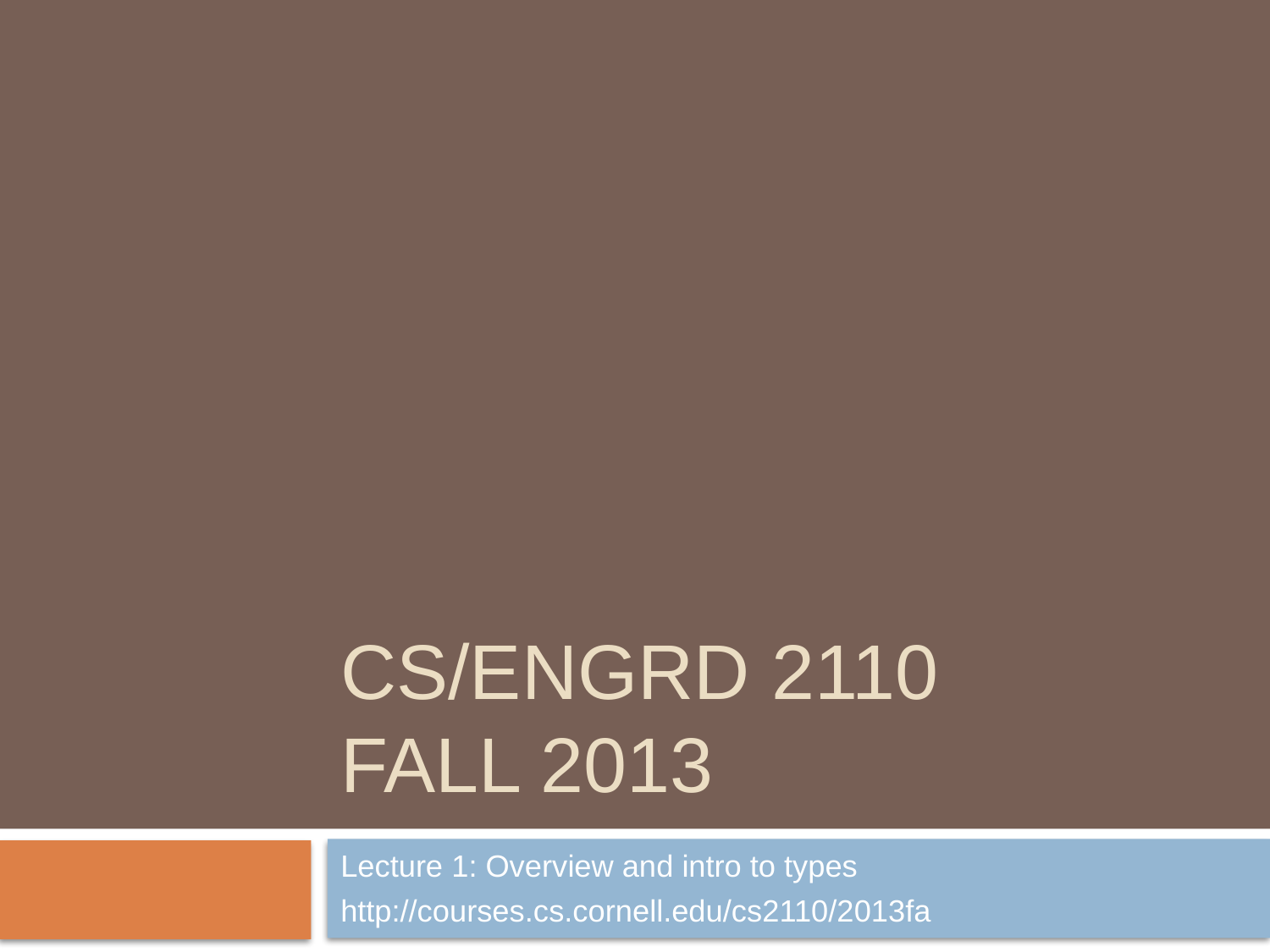

# CS/ENGRD 2110 Fall 2013
Lecture 1: Overview and intro to types
http://courses.cs.cornell.edu/cs2110/2013fa